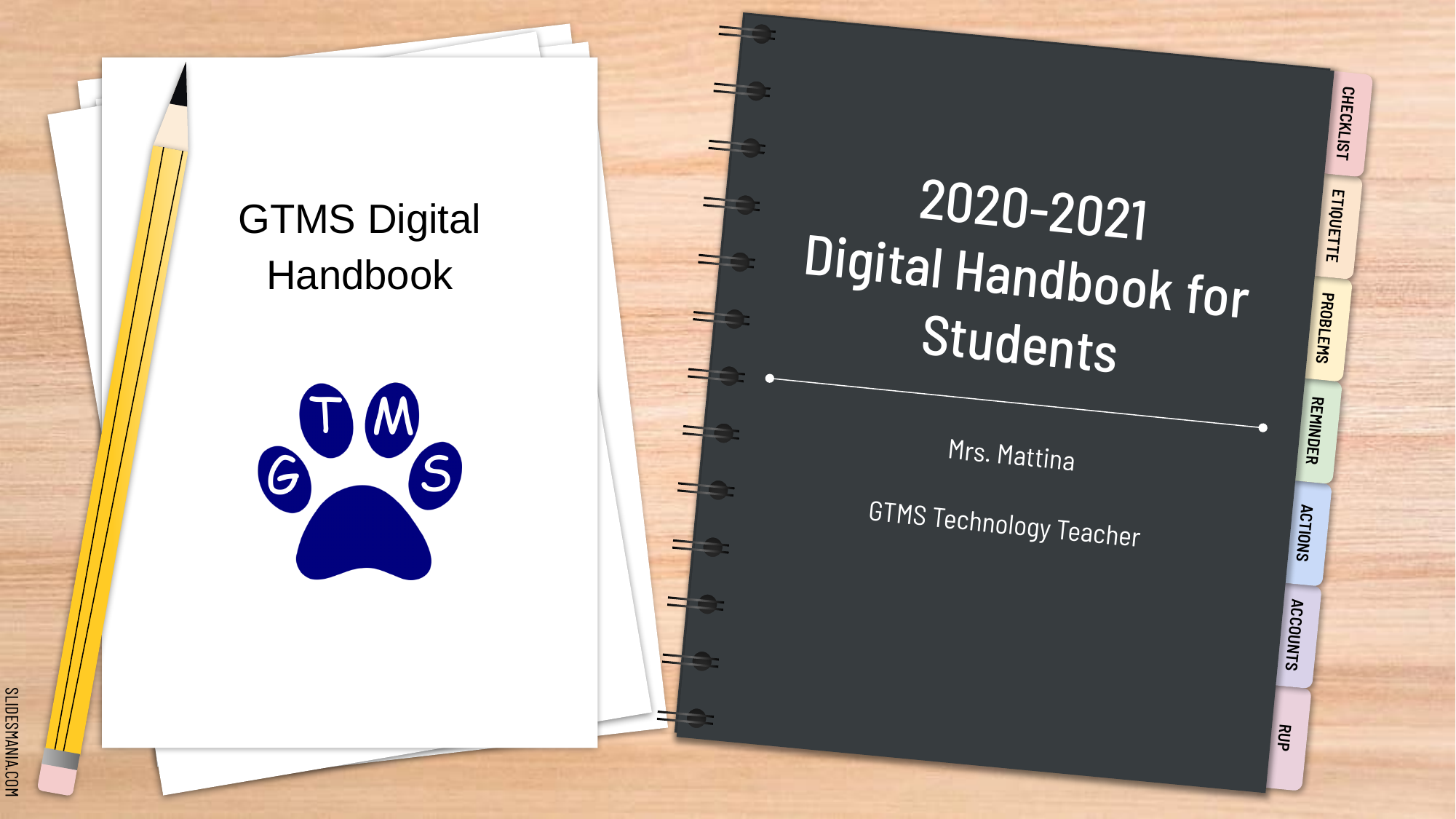

GTMS Digital Handbook
# 2020-2021
Digital Handbook for Students
Mrs. Mattina
GTMS Technology Teacher